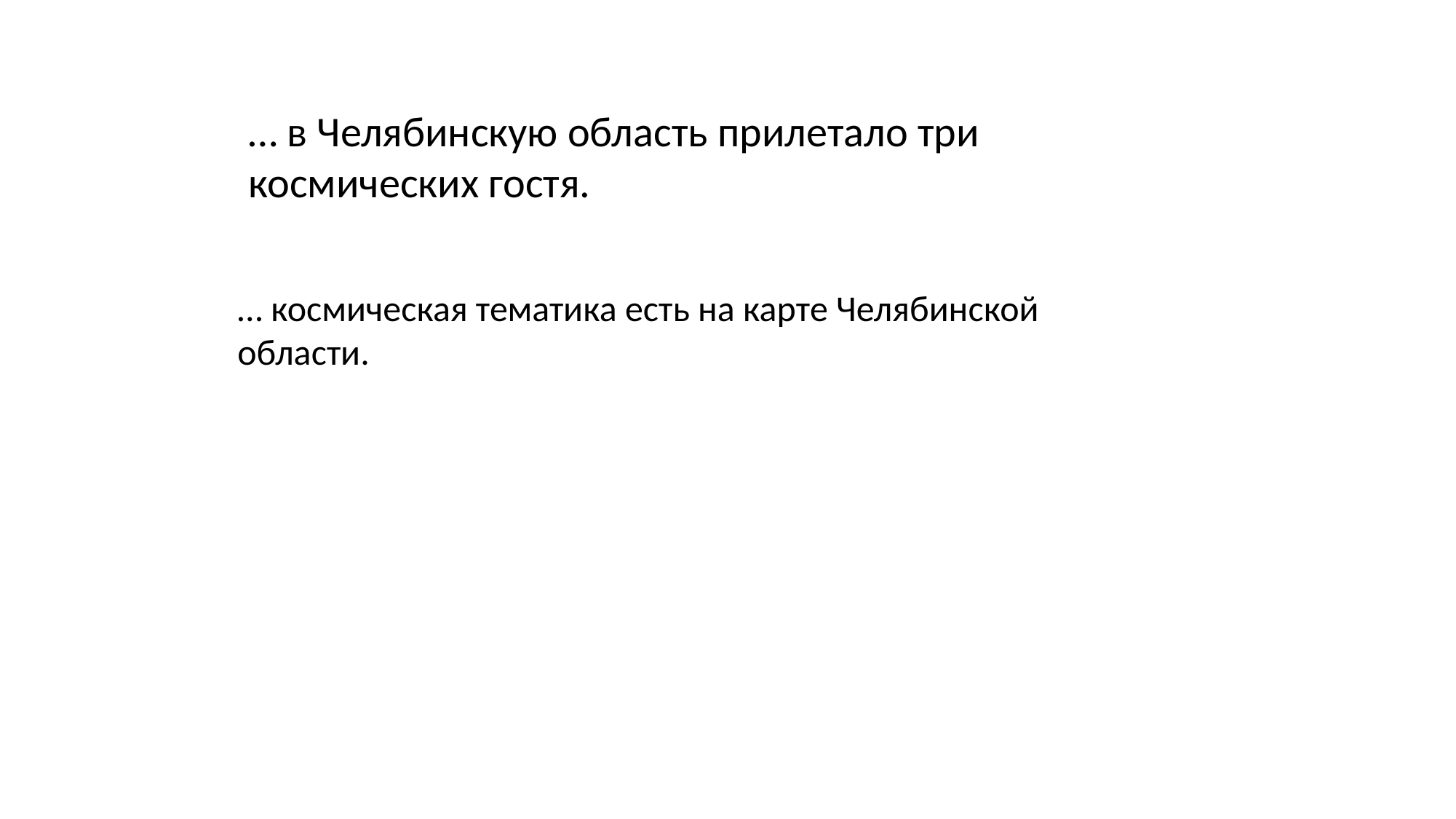

… в Челябинскую область прилетало три космических гостя.
… космическая тематика есть на карте Челябинской области.